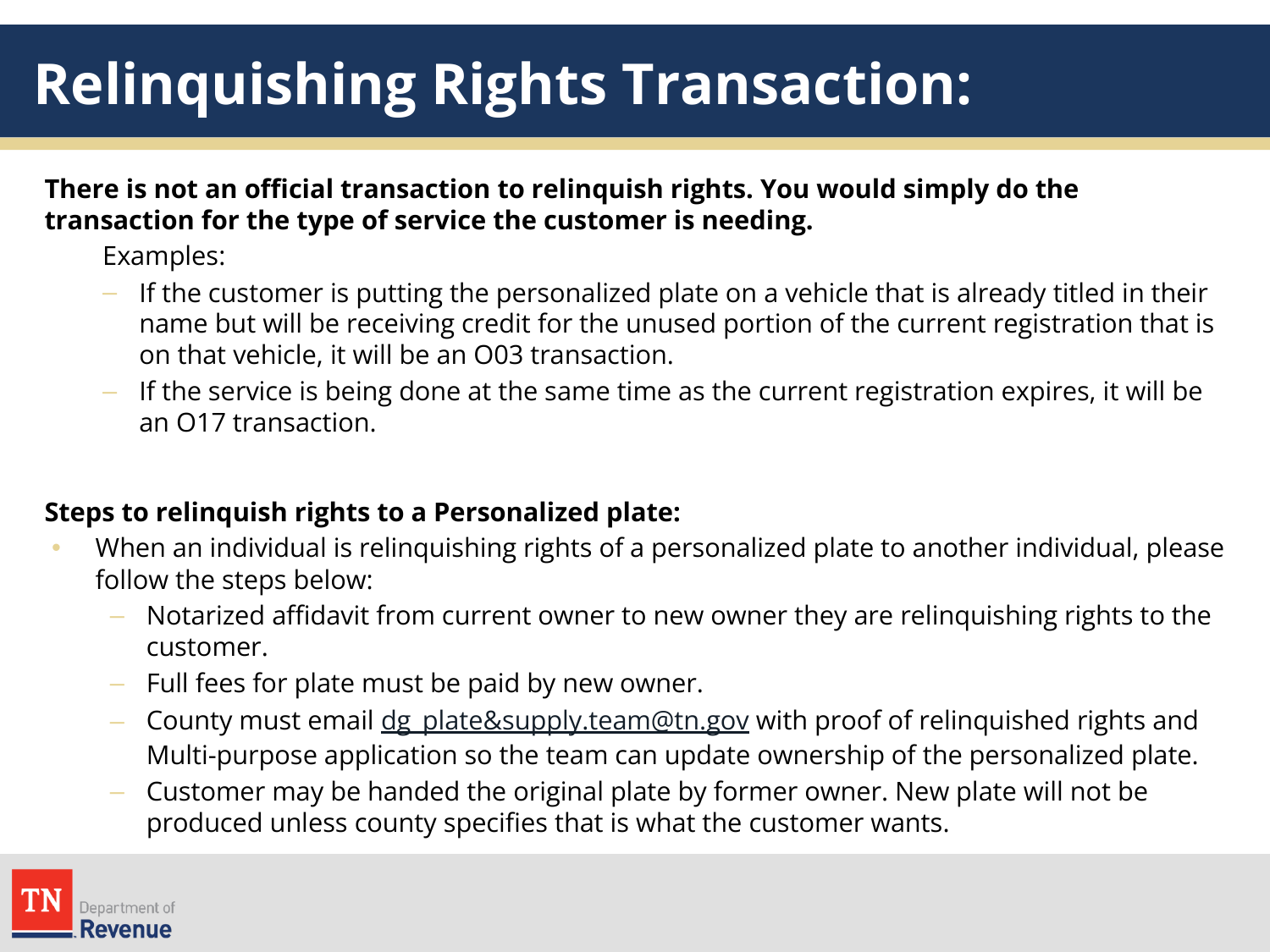

# Relinquishing Rights Transaction:
There is not an official transaction to relinquish rights. You would simply do the transaction for the type of service the customer is needing.
Examples:
If the customer is putting the personalized plate on a vehicle that is already titled in their name but will be receiving credit for the unused portion of the current registration that is on that vehicle, it will be an O03 transaction.
If the service is being done at the same time as the current registration expires, it will be an O17 transaction.

Steps to relinquish rights to a Personalized plate:
When an individual is relinquishing rights of a personalized plate to another individual, please follow the steps below:
Notarized affidavit from current owner to new owner they are relinquishing rights to the customer.
Full fees for plate must be paid by new owner.
County must email dg_plate&supply.team@tn.gov with proof of relinquished rights and Multi-purpose application so the team can update ownership of the personalized plate.
Customer may be handed the original plate by former owner. New plate will not be produced unless county specifies that is what the customer wants.